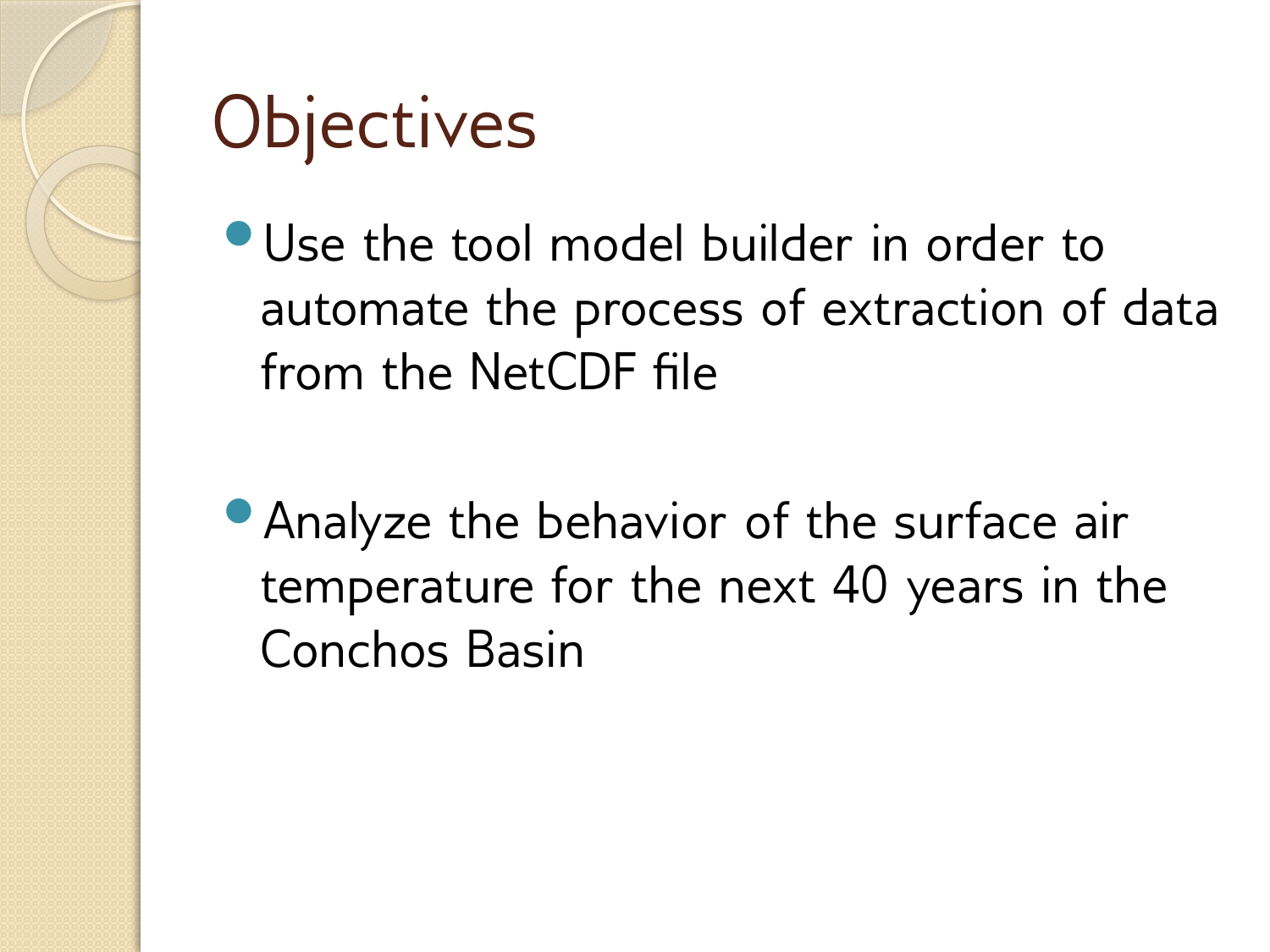

# Objectives
Use the tool model builder in order to automate the process of extraction of data from the NetCDF file

Analyze the behavior of the surface air temperature for the next 40 years in the Conchos Basin